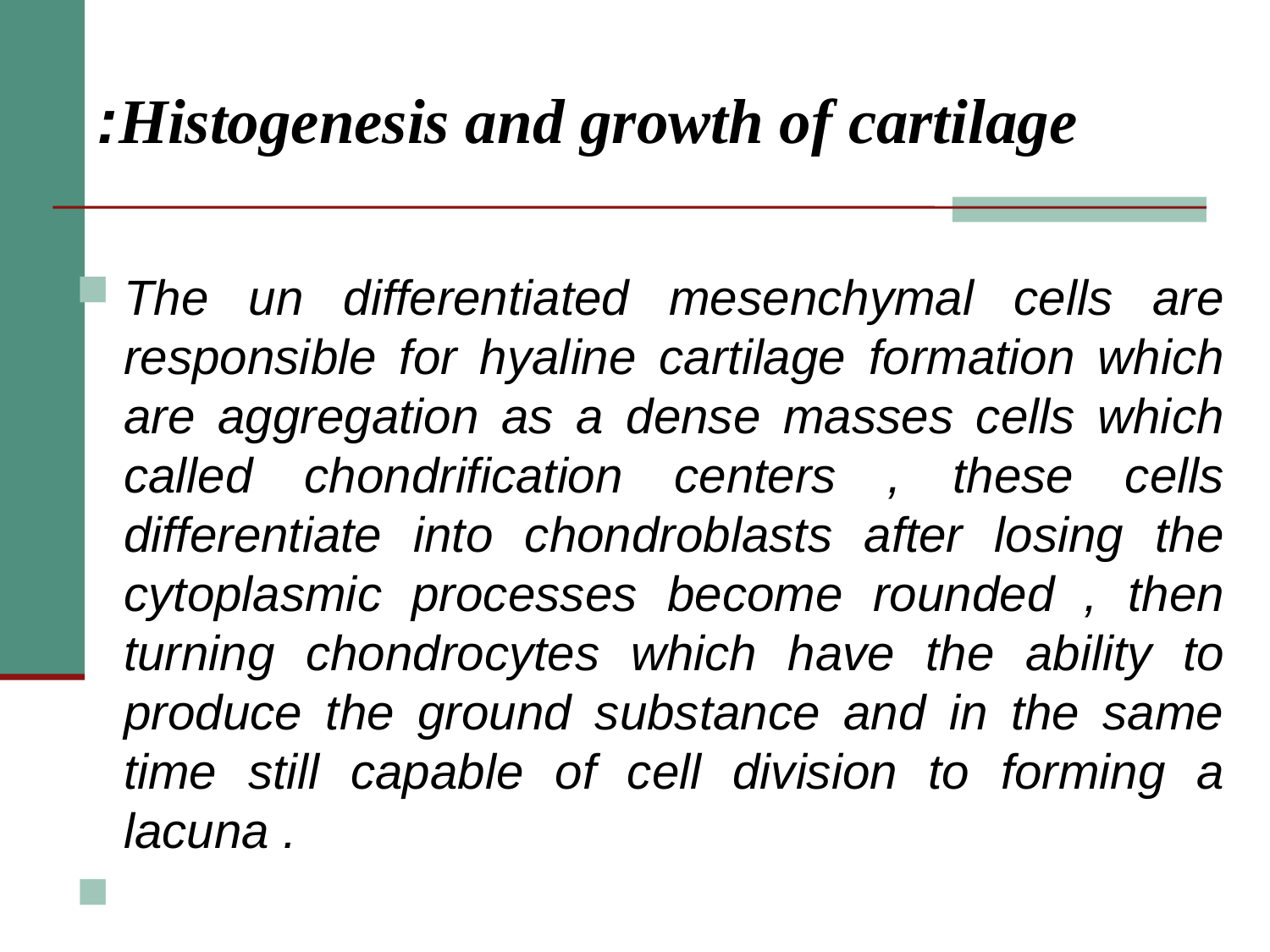

# Histogenesis and growth of cartilage:

The un differentiated mesenchymal cells are responsible for hyaline cartilage formation which are aggregation as a dense masses cells which called chondrification centers , these cells differentiate into chondroblasts after losing the cytoplasmic processes become rounded , then turning chondrocytes which have the ability to produce the ground substance and in the same time still capable of cell division to forming a lacuna .